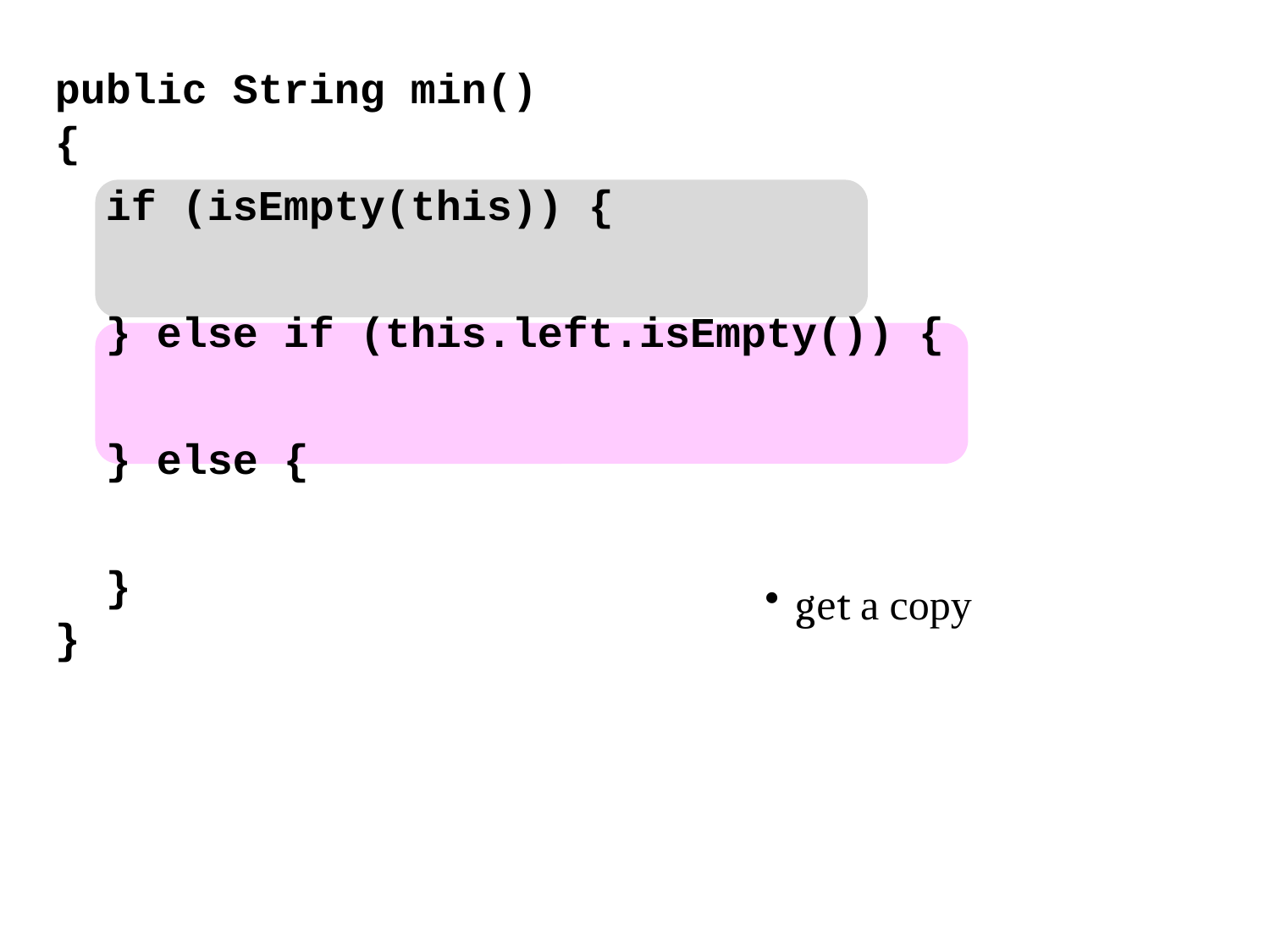

public String min()
{
  if (isEmpty(this)) {

  } else if (this.left.isEmpty()) {

  } else {

  }
}

get a copy